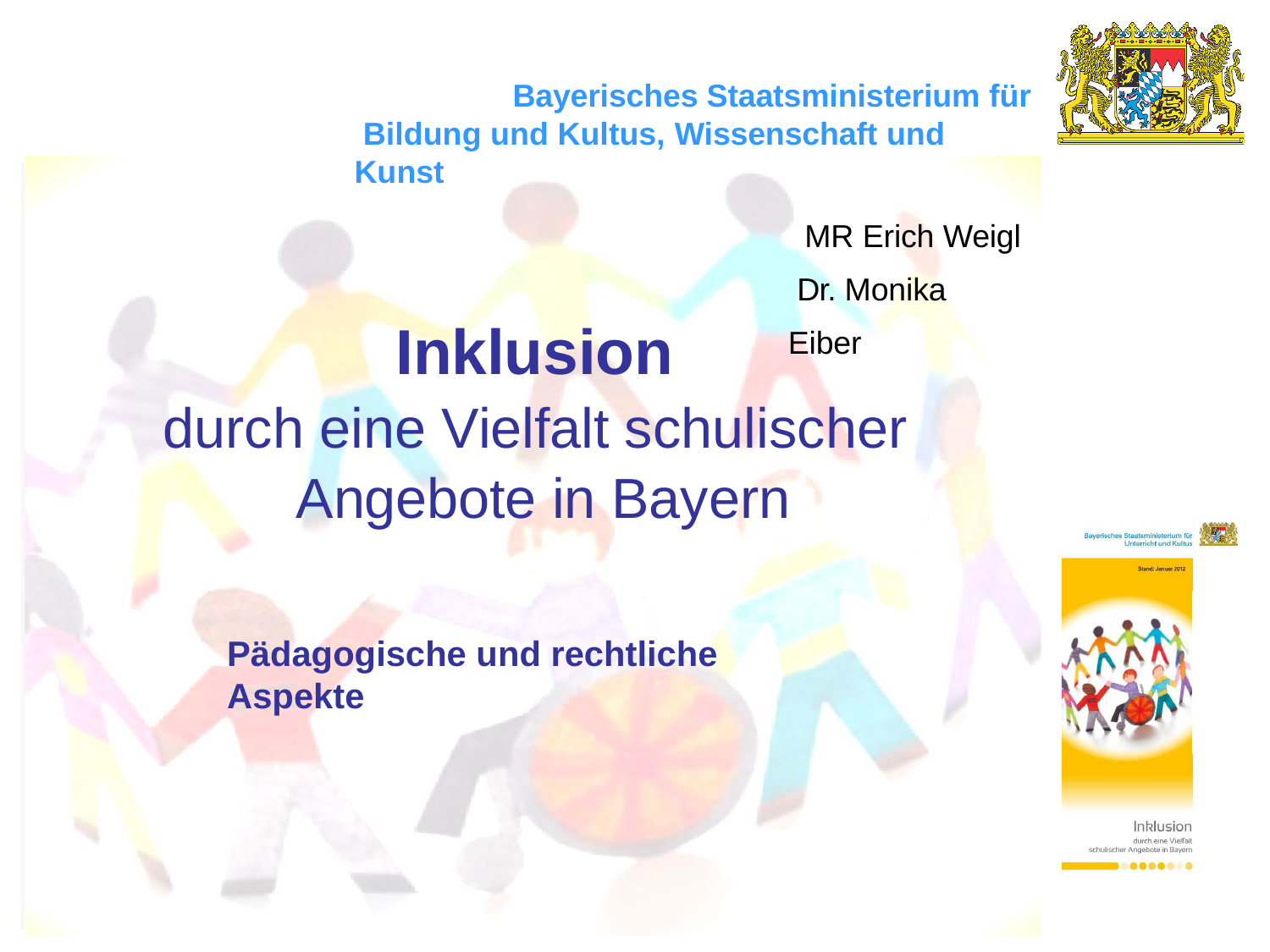

Bayerisches Staatsministerium für  Bildung und Kultus, Wissenschaft und Kunst
MR Erich Weigl  Dr. Monika Eiber

Inklusion
durch eine Vielfalt schulischer  Angebote in Bayern

Pädagogische und rechtliche Aspekte
1